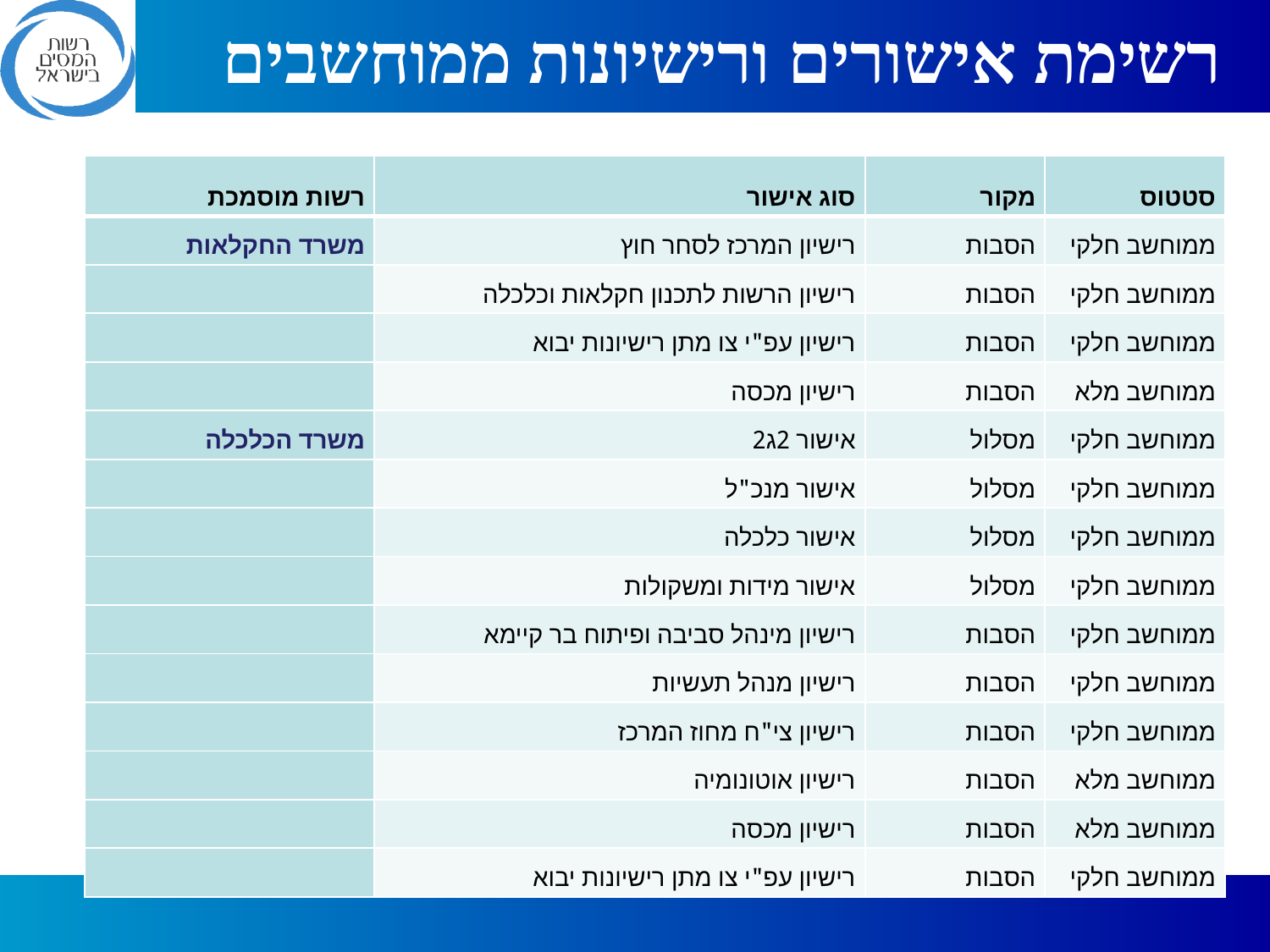

# רשימת אישורים ורישיונות ממוחשבים
| רשות מוסמכת | סוג אישור | מקור | סטטוס |
| --- | --- | --- | --- |
| משרד החקלאות | רישיון המרכז לסחר חוץ | הסבות | ממוחשב חלקי |
|  | רישיון הרשות לתכנון חקלאות וכלכלה | הסבות | ממוחשב חלקי |
|  | רישיון עפ"י צו מתן רישיונות יבוא | הסבות | ממוחשב חלקי |
|  | רישיון מכסה | הסבות | ממוחשב מלא |
| משרד הכלכלה | אישור 2ג2 | מסלול | ממוחשב חלקי |
|  | אישור מנכ"ל | מסלול | ממוחשב חלקי |
|  | אישור כלכלה | מסלול | ממוחשב חלקי |
|  | אישור מידות ומשקולות | מסלול | ממוחשב חלקי |
|  | רישיון מינהל סביבה ופיתוח בר קיימא | הסבות | ממוחשב חלקי |
|  | רישיון מנהל תעשיות | הסבות | ממוחשב חלקי |
|  | רישיון צי"ח מחוז המרכז | הסבות | ממוחשב חלקי |
|  | רישיון אוטונומיה | הסבות | ממוחשב מלא |
|  | רישיון מכסה | הסבות | ממוחשב מלא |
|  | רישיון עפ"י צו מתן רישיונות יבוא | הסבות | ממוחשב חלקי |